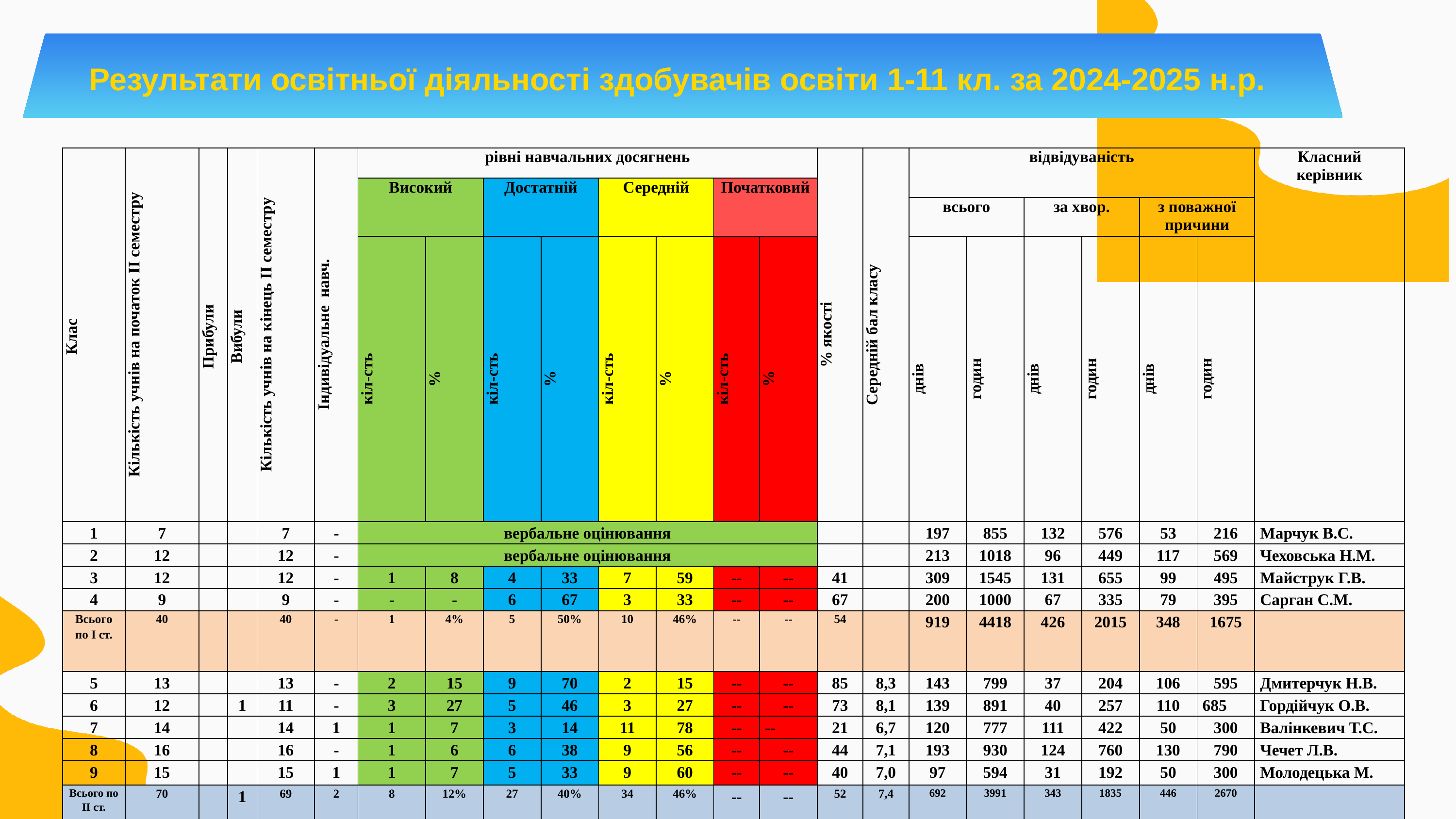

Результати освітньої діяльності здобувачів освіти 1-11 кл. за 2024-2025 н.р.
| Клас | Кількість учнів на початок ІІ семестру | Прибули | Вибули | Кількість учнів на кінець ІІ семестру | Індивідуальне навч. | рівні навчальних досягнень |  |  |  |  |  |  |  | % якості | Середній бал класу | відвідуваність |  |  |  |  |  | Класний керівник |
| --- | --- | --- | --- | --- | --- | --- | --- | --- | --- | --- | --- | --- | --- | --- | --- | --- | --- | --- | --- | --- | --- | --- |
|  |  |  |  |  |  | Високий |  | Достатній |  | Середній |  | Початковий |  |  |  |  |  |  |  |  |  |  |
|  |  |  |  |  |  |  |  |  |  |  |  |  |  |  |  | всього |  | за хвор. |  | з поважної причини |  |  |
|  |  |  |  |  |  | кіл-сть | % | кіл-сть | % | кіл-сть | % | кіл-сть | % |  |  | днів | годин | днів | годин | днів | годин |  |
| 1 | 7 |  |  | 7 | - | вербальне оцінювання |  |  |  |  |  |  |  |  |  | 197 | 855 | 132 | 576 | 53 | 216 | Марчук В.С. |
| 2 | 12 |  |  | 12 | - | вербальне оцінювання |  |  |  |  |  |  |  |  |  | 213 | 1018 | 96 | 449 | 117 | 569 | Чеховська Н.М. |
| 3 | 12 |  |  | 12 | - | 1 | 8 | 4 | 33 | 7 | 59 | -- | -- | 41 |  | 309 | 1545 | 131 | 655 | 99 | 495 | Майструк Г.В. |
| 4 | 9 |  |  | 9 | - | - | - | 6 | 67 | 3 | 33 | -- | -- | 67 |  | 200 | 1000 | 67 | 335 | 79 | 395 | Сарган С.М. |
| Всього по І ст. | 40 |  |  | 40 | - | 1 | 4% | 5 | 50% | 10 | 46% | -- | -- | 54 |  | 919 | 4418 | 426 | 2015 | 348 | 1675 |  |
| 5 | 13 |  |  | 13 | - | 2 | 15 | 9 | 70 | 2 | 15 | -- | -- | 85 | 8,3 | 143 | 799 | 37 | 204 | 106 | 595 | Дмитерчук Н.В. |
| 6 | 12 |  | 1 | 11 | - | 3 | 27 | 5 | 46 | 3 | 27 | -- | -- | 73 | 8,1 | 139 | 891 | 40 | 257 | 110 | 685 | Гордійчук О.В. |
| 7 | 14 |  |  | 14 | 1 | 1 | 7 | 3 | 14 | 11 | 78 | -- | -- | 21 | 6,7 | 120 | 777 | 111 | 422 | 50 | 300 | Валінкевич Т.С. |
| 8 | 16 |  |  | 16 | - | 1 | 6 | 6 | 38 | 9 | 56 | -- | -- | 44 | 7,1 | 193 | 930 | 124 | 760 | 130 | 790 | Чечет Л.В. |
| 9 | 15 |  |  | 15 | 1 | 1 | 7 | 5 | 33 | 9 | 60 | -- | -- | 40 | 7,0 | 97 | 594 | 31 | 192 | 50 | 300 | Молодецька М. |
| Всього по ІІ ст. | 70 |  | 1 | 69 | 2 | 8 | 12% | 27 | 40% | 34 | 46% | -- | -- | 52 | 7,4 | 692 | 3991 | 343 | 1835 | 446 | 2670 |  |
| 10 | 12 |  |  | 12 | - | 2 | 17 | 3 | 25 | 7 | 58 | -- | -- | 42 | 7,2 | 235 | 1410 | 73 | 438 | 162 | 972 | Василенко Ю.А. |
| 11 | 11 |  |  | 11 | 3 | - | - | 3 | 27 | 8 | 73 | -- | -- | 27 | 6,4 | 100 | 610 | 26 | 156 | 76 | 454 | Зелінська Г.О. |
| Всього по ІІІ ст | 23 |  |  | 23 | 3 | 2 | 8% | 6 | 26% | 15 | 66% | -- | -- | 34 | 6,8 | 335 | 2020 | 99 | 594 | 238 | 1426 |  |
| Всього по ліцею | 133 | 0 | 1 | 132 | 5 | 11 | 8% | 38 | 39% | 59 | 53% | -- | -- | 47 | 7,3 | 1946 | 10429 | 868 | 4444 | 1032 | 5771 |  |